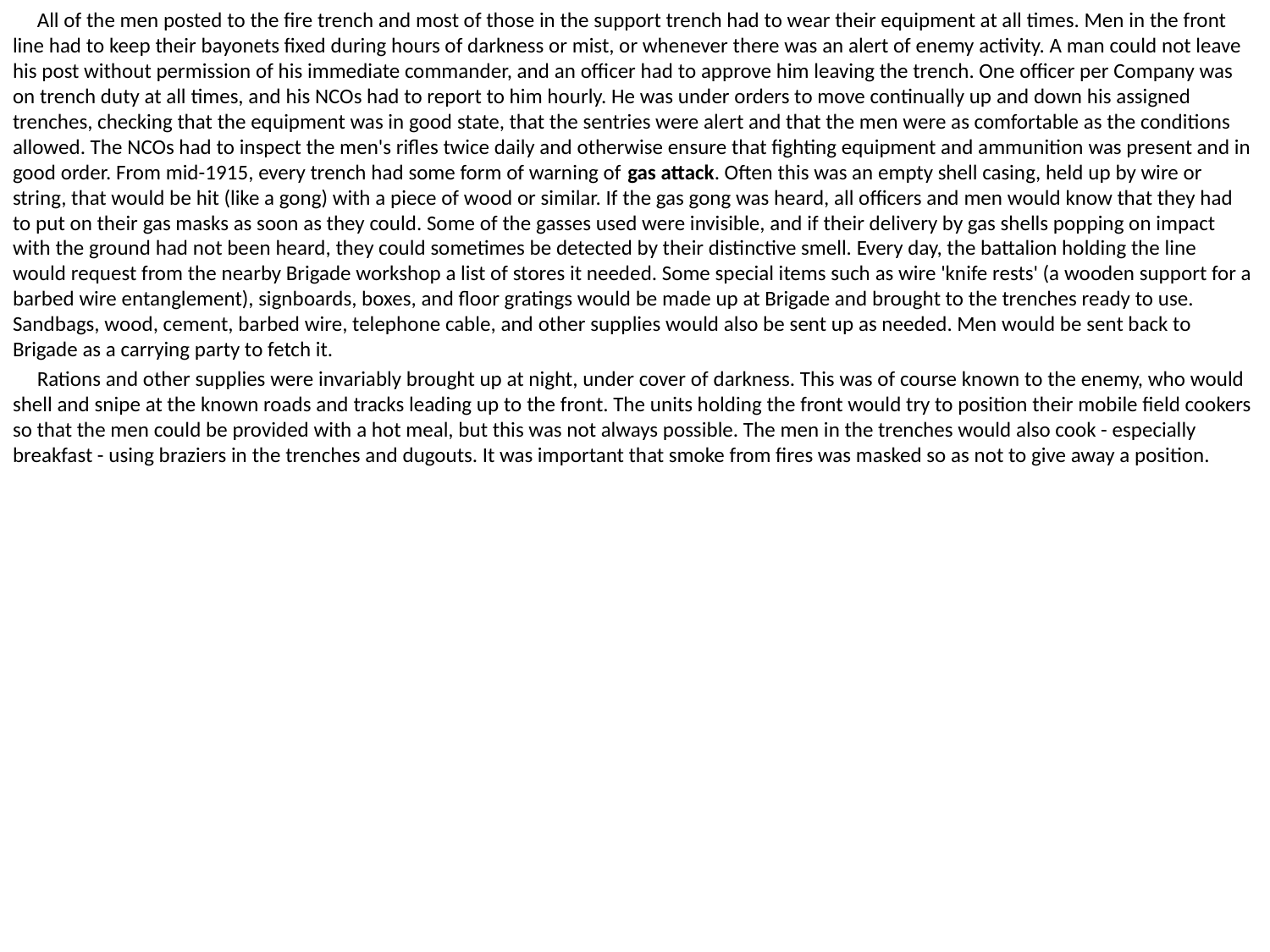

All of the men posted to the fire trench and most of those in the support trench had to wear their equipment at all times. Men in the front line had to keep their bayonets fixed during hours of darkness or mist, or whenever there was an alert of enemy activity. A man could not leave his post without permission of his immediate commander, and an officer had to approve him leaving the trench. One officer per Company was on trench duty at all times, and his NCOs had to report to him hourly. He was under orders to move continually up and down his assigned trenches, checking that the equipment was in good state, that the sentries were alert and that the men were as comfortable as the conditions allowed. The NCOs had to inspect the men's rifles twice daily and otherwise ensure that fighting equipment and ammunition was present and in good order. From mid-1915, every trench had some form of warning of gas attack. Often this was an empty shell casing, held up by wire or string, that would be hit (like a gong) with a piece of wood or similar. If the gas gong was heard, all officers and men would know that they had to put on their gas masks as soon as they could. Some of the gasses used were invisible, and if their delivery by gas shells popping on impact with the ground had not been heard, they could sometimes be detected by their distinctive smell. Every day, the battalion holding the line would request from the nearby Brigade workshop a list of stores it needed. Some special items such as wire 'knife rests' (a wooden support for a barbed wire entanglement), signboards, boxes, and floor gratings would be made up at Brigade and brought to the trenches ready to use. Sandbags, wood, cement, barbed wire, telephone cable, and other supplies would also be sent up as needed. Men would be sent back to Brigade as a carrying party to fetch it.
     Rations and other supplies were invariably brought up at night, under cover of darkness. This was of course known to the enemy, who would shell and snipe at the known roads and tracks leading up to the front. The units holding the front would try to position their mobile field cookers so that the men could be provided with a hot meal, but this was not always possible. The men in the trenches would also cook - especially breakfast - using braziers in the trenches and dugouts. It was important that smoke from fires was masked so as not to give away a position.